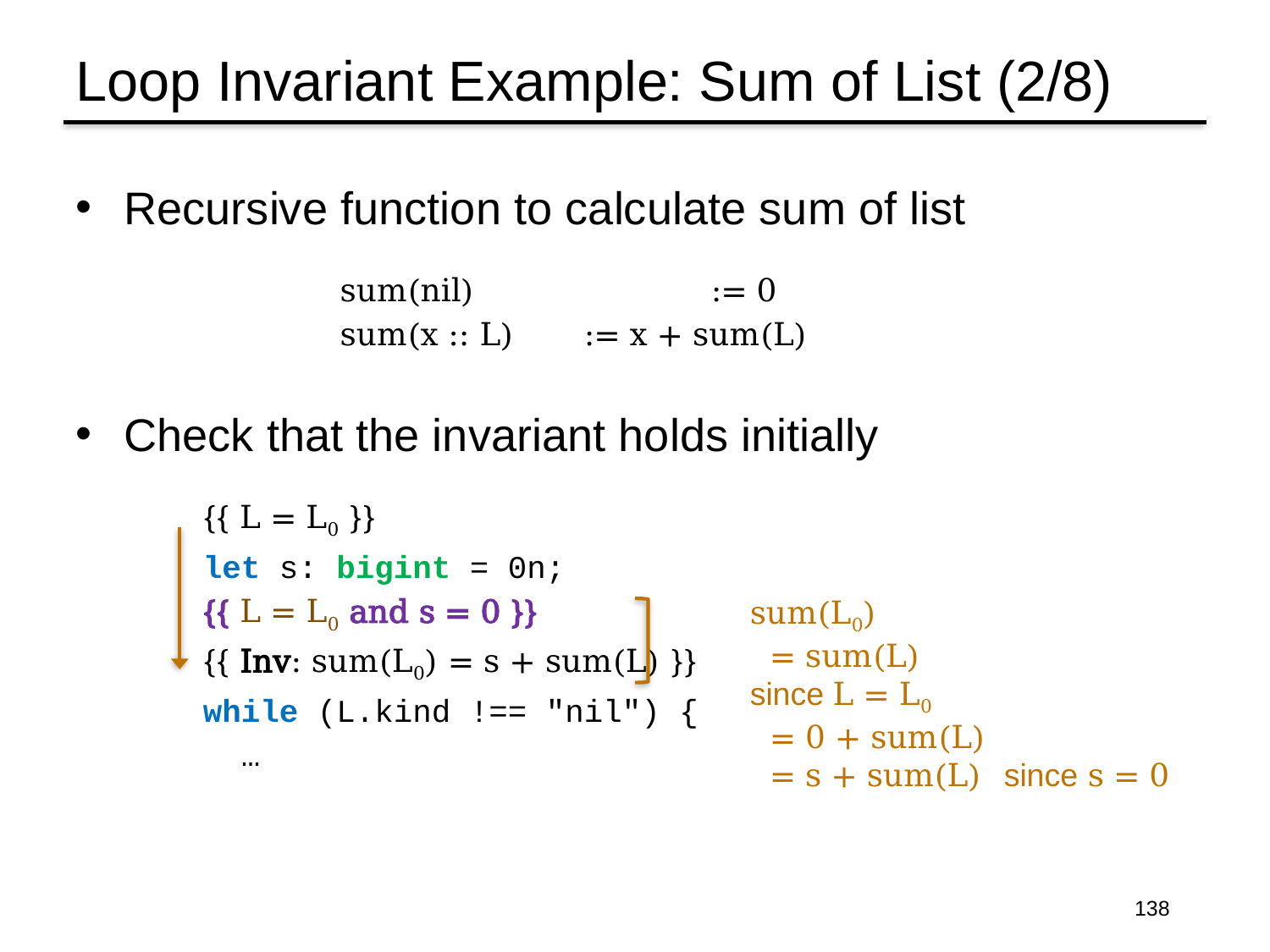

# Loop Invariant Example: Sum of List (2/8)
Recursive function to calculate sum of list

	 sum(nil)		:= 0
	 sum(x :: L)	:= x + sum(L)

Check that the invariant holds initially

{{ L = L0 }}
let s: bigint = 0n;
{{ L = L0 and s = 0 }}
{{ Inv: sum(L0) = s + sum(L) }}
while (L.kind !== "nil") {
  …
sum(L0)
  = sum(L)		since L = L0
  = 0 + sum(L)
  = s + sum(L)	since s = 0

138